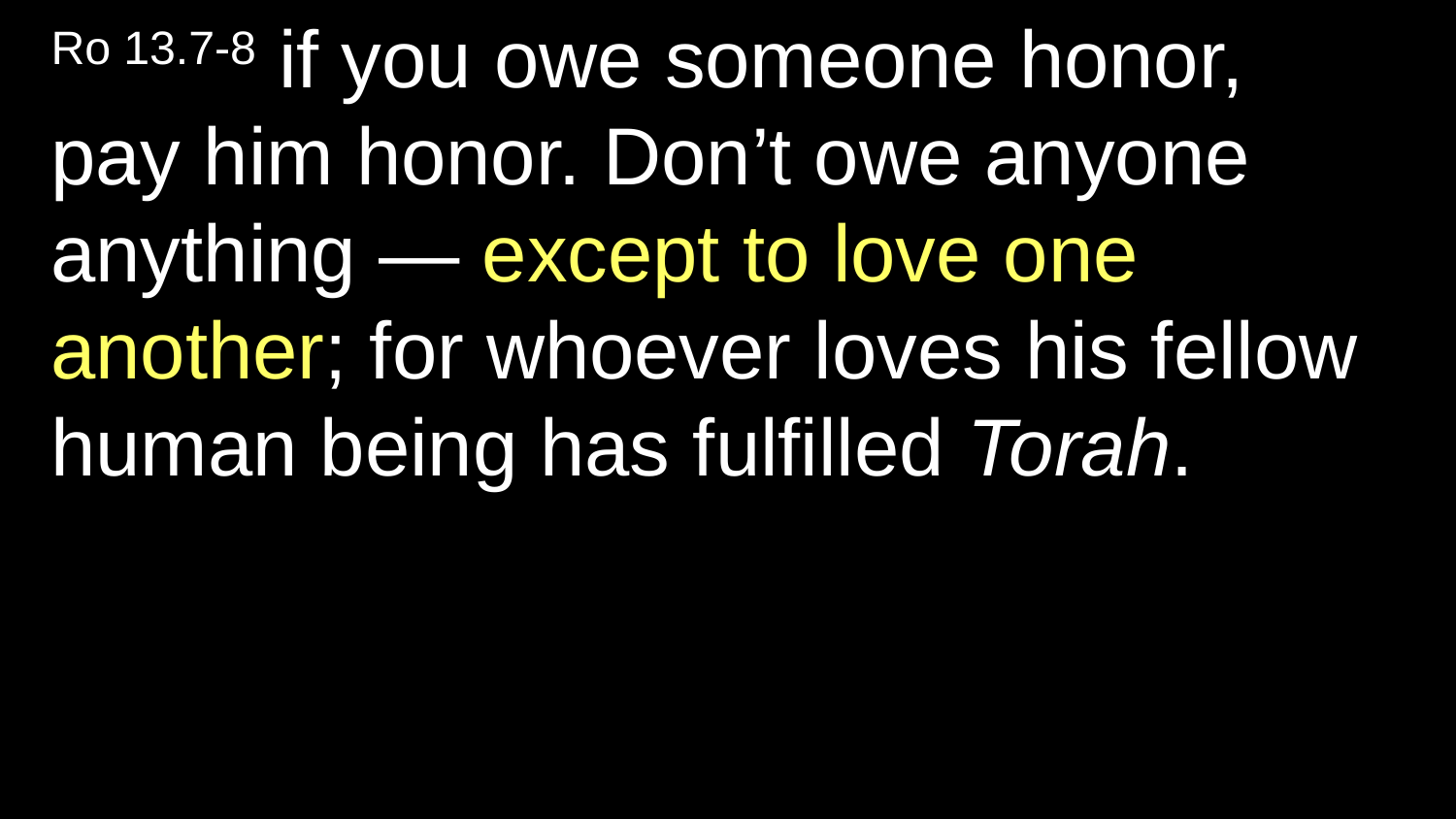

Ro 13.7-8 if you owe someone honor, pay him honor. Don’t owe anyone anything — except to love one another; for whoever loves his fellow human being has fulfilled Torah.